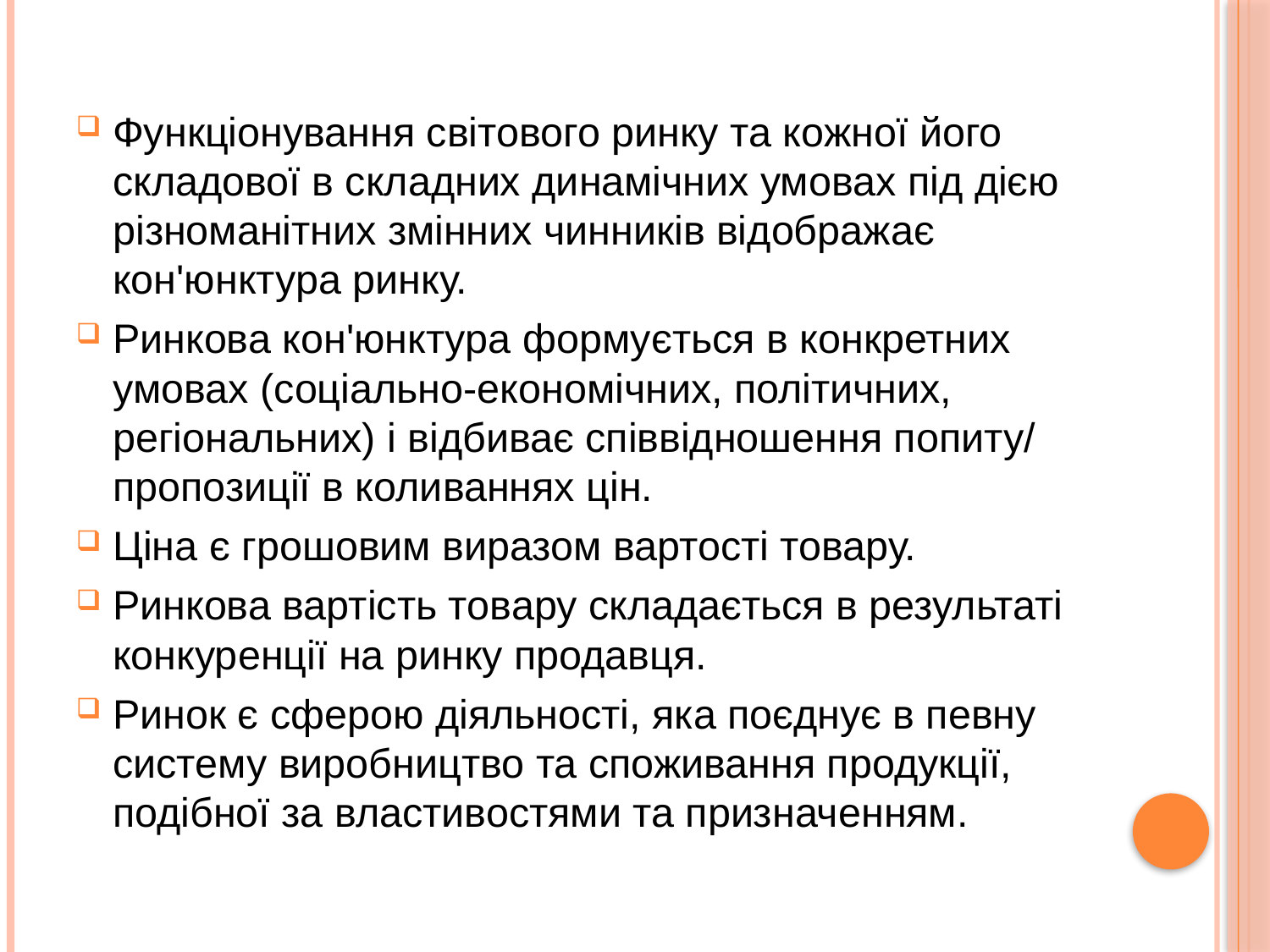

Функціонування світового ринку та кожної його складової в складних динамічних умовах під дією різноманітних змінних чинників відображає кон'юнктура ринку.
Ринкова кон'юнктура формується в конкретних умовах (соціально-економічних, політичних, регіональних) і відбиває співвідношення попиту/ пропозиції в коливаннях цін.
Ціна є грошовим виразом вартості товару.
Ринкова вартість товару складається в результаті конкуренції на ринку продавця.
Ринок є сферою діяльності, яка поєднує в певну систему виробництво та споживання продукції, подібної за властивостями та призначенням.